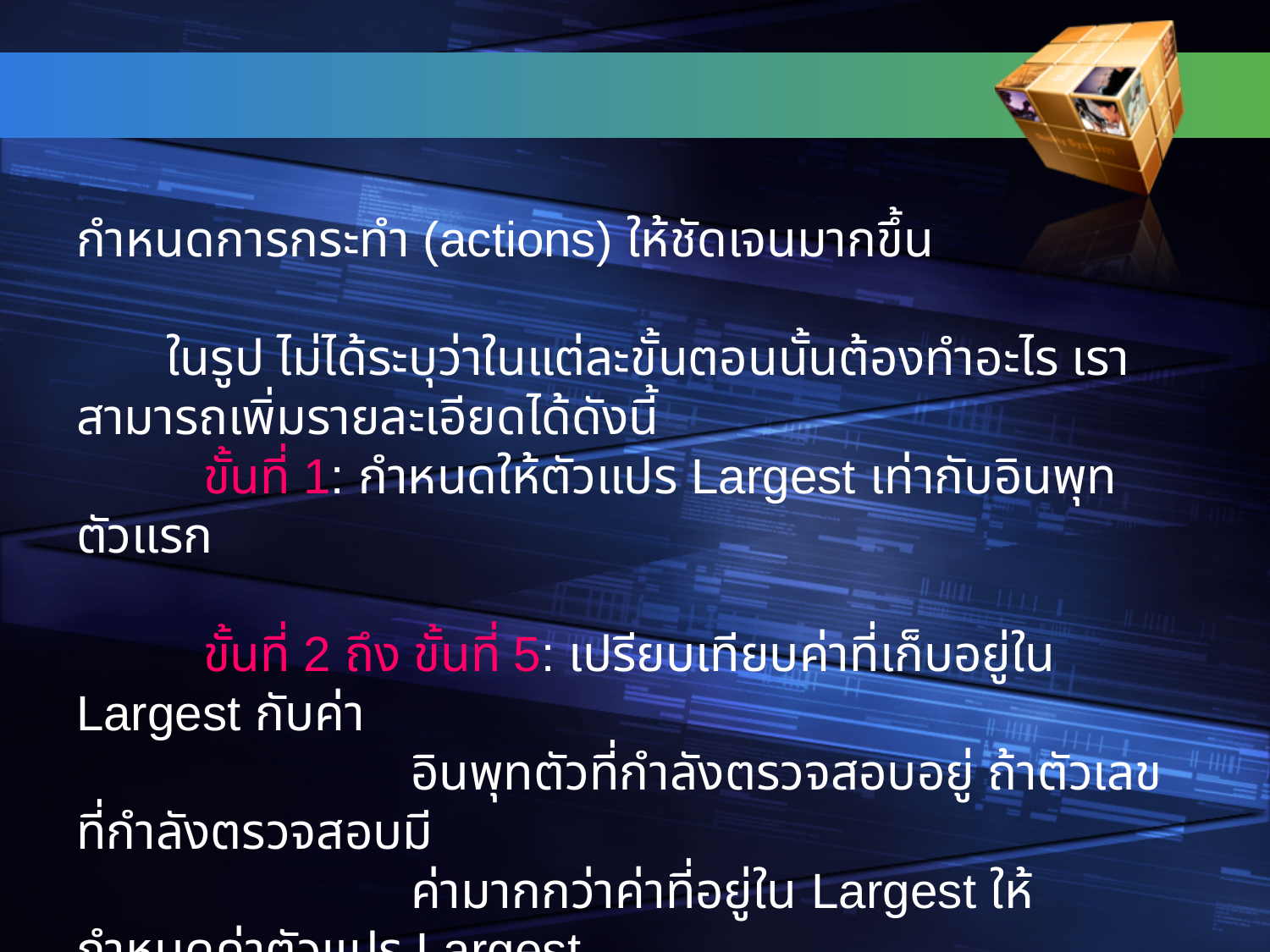

# กำหนดการกระทำ (actions) ให้ชัดเจนมากขึ้น ในรูป ไม่ได้ระบุว่าในแต่ละขั้นตอนนั้นต้องทำอะไร เราสามารถเพิ่มรายละเอียดได้ดังนี้ ขั้นที่ 1: กำหนดให้ตัวแปร Largest เท่ากับอินพุทตัวแรก ขั้นที่ 2 ถึง ขั้นที่ 5: เปรียบเทียบค่าที่เก็บอยู่ใน Largest กับค่า อินพุทตัวที่กำลังตรวจสอบอยู่ ถ้าตัวเลขที่กำลังตรวจสอบมี ค่ามากกว่าค่าที่อยู่ใน Largest ให้กำหนดค่าตัวแปร Largest เป็นค่าที่กำลังตรวจสอบ